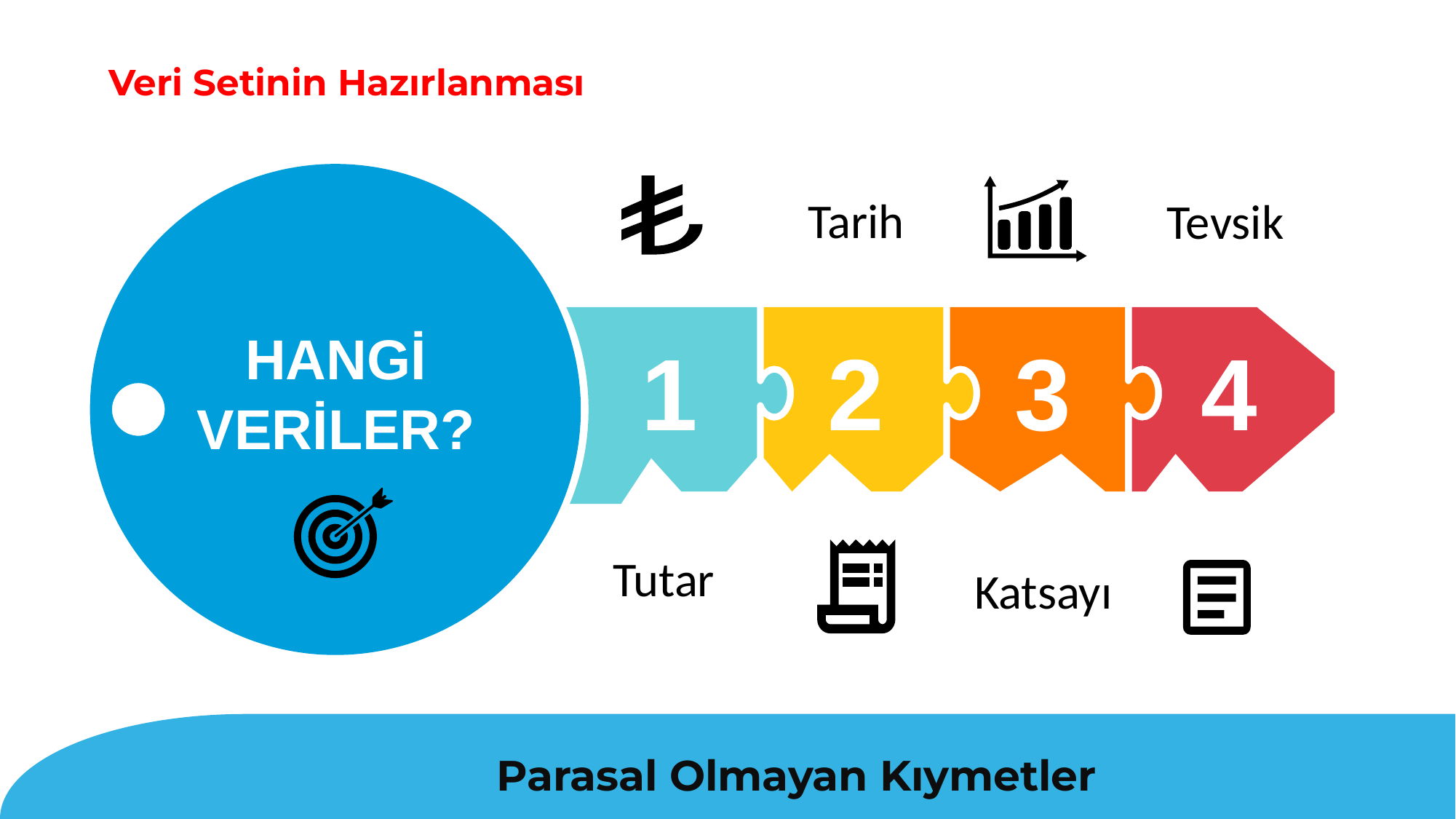

Veri Setinin Hazırlanması

HANGİ VERİLER?

Tarih
Tevsik

1

3

2

4

Tutar
Katsayı

Parasal Olmayan Kıymetler
68